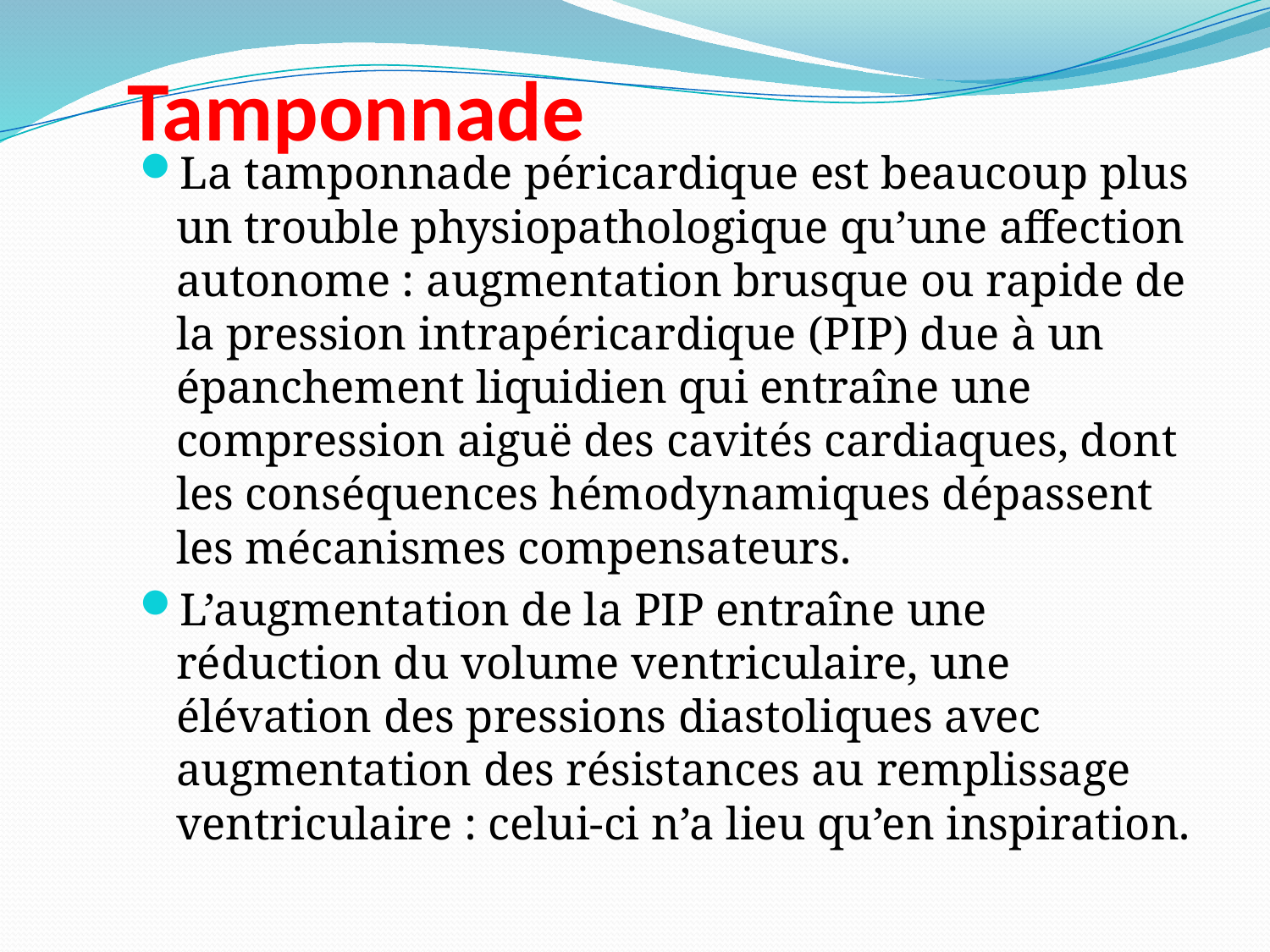

# Tamponnade
La tamponnade péricardique est beaucoup plus un trouble physiopathologique qu’une affection autonome : augmentation brusque ou rapide de la pression intrapéricardique (PIP) due à un épanchement liquidien qui entraîne une compression aiguë des cavités cardiaques, dont les conséquences hémodynamiques dépassent les mécanismes compensateurs.
L’augmentation de la PIP entraîne une réduction du volume ventriculaire, une élévation des pressions diastoliques avec augmentation des résistances au remplissage ventriculaire : celui-ci n’a lieu qu’en inspiration.